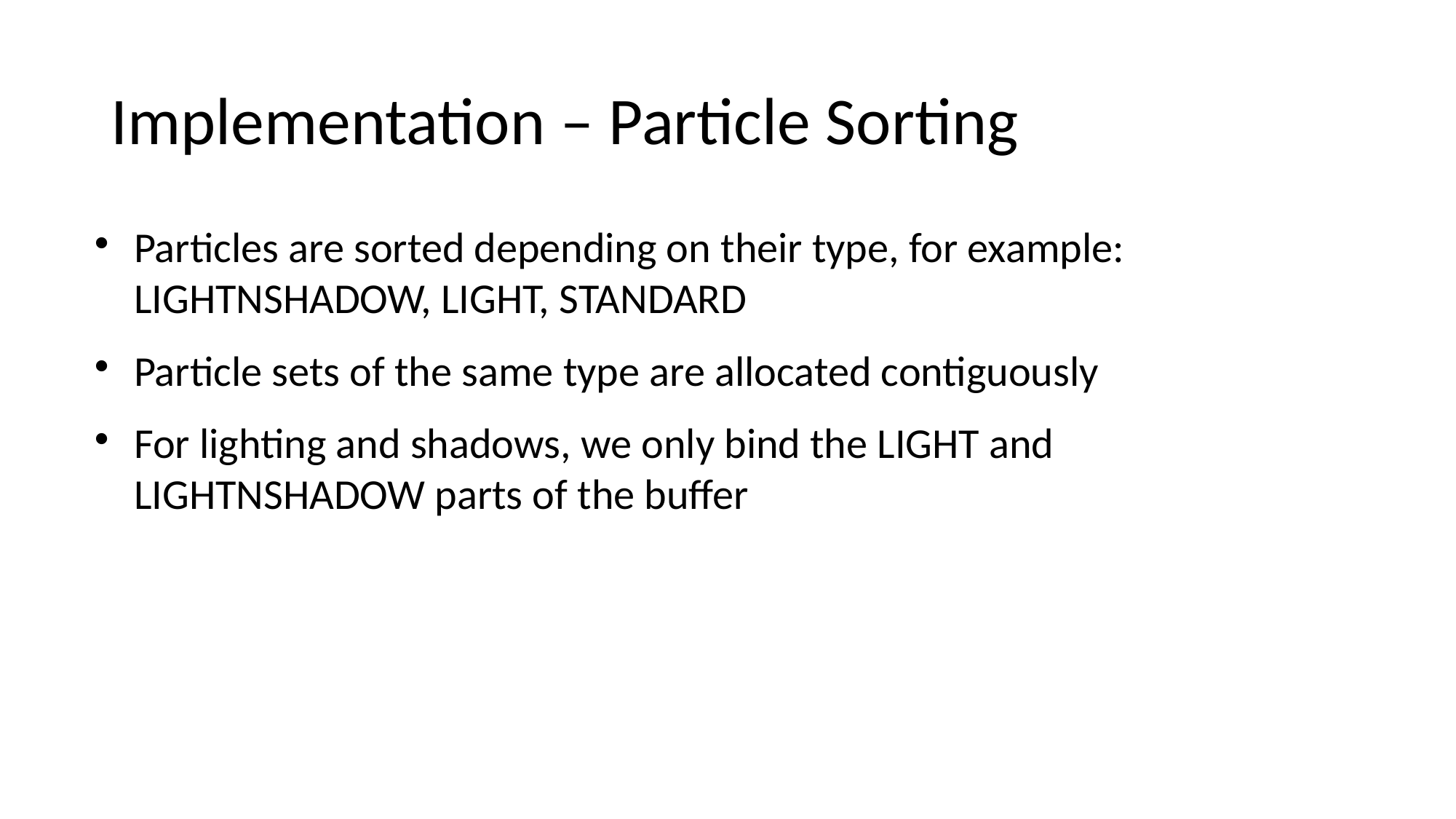

# Implementation – Particle Sorting
Particles are sorted depending on their type, for example: LIGHTNSHADOW, LIGHT, STANDARD
Particle sets of the same type are allocated contiguously
For lighting and shadows, we only bind the LIGHT and LIGHTNSHADOW parts of the buffer